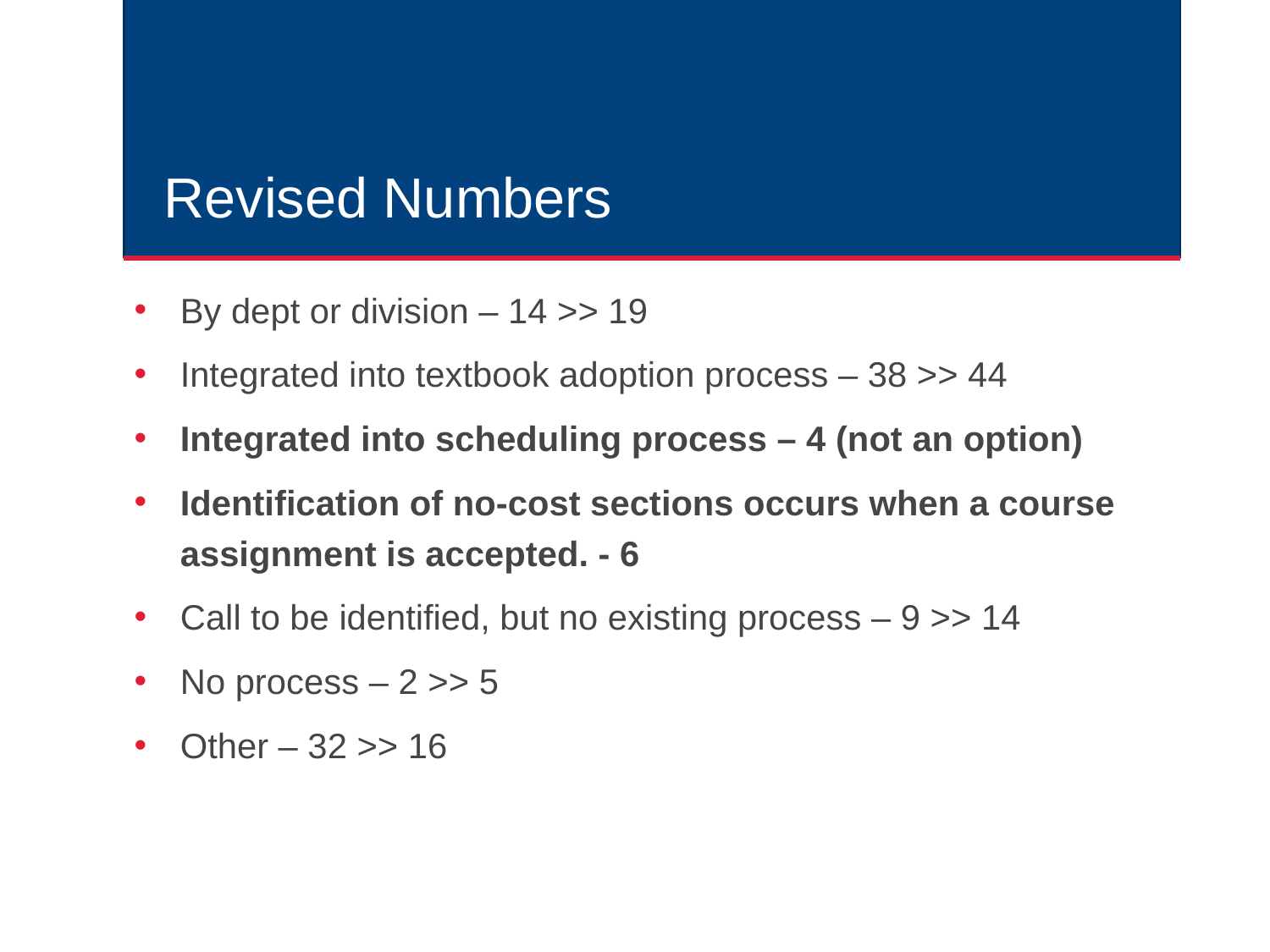

# Revised Numbers
By dept or division – 14 >> 19
Integrated into textbook adoption process – 38 >> 44
Integrated into scheduling process – 4 (not an option)
Identification of no-cost sections occurs when a course assignment is accepted. - 6
Call to be identified, but no existing process – 9 >> 14
No process – 2 >> 5
Other – 32 >> 16